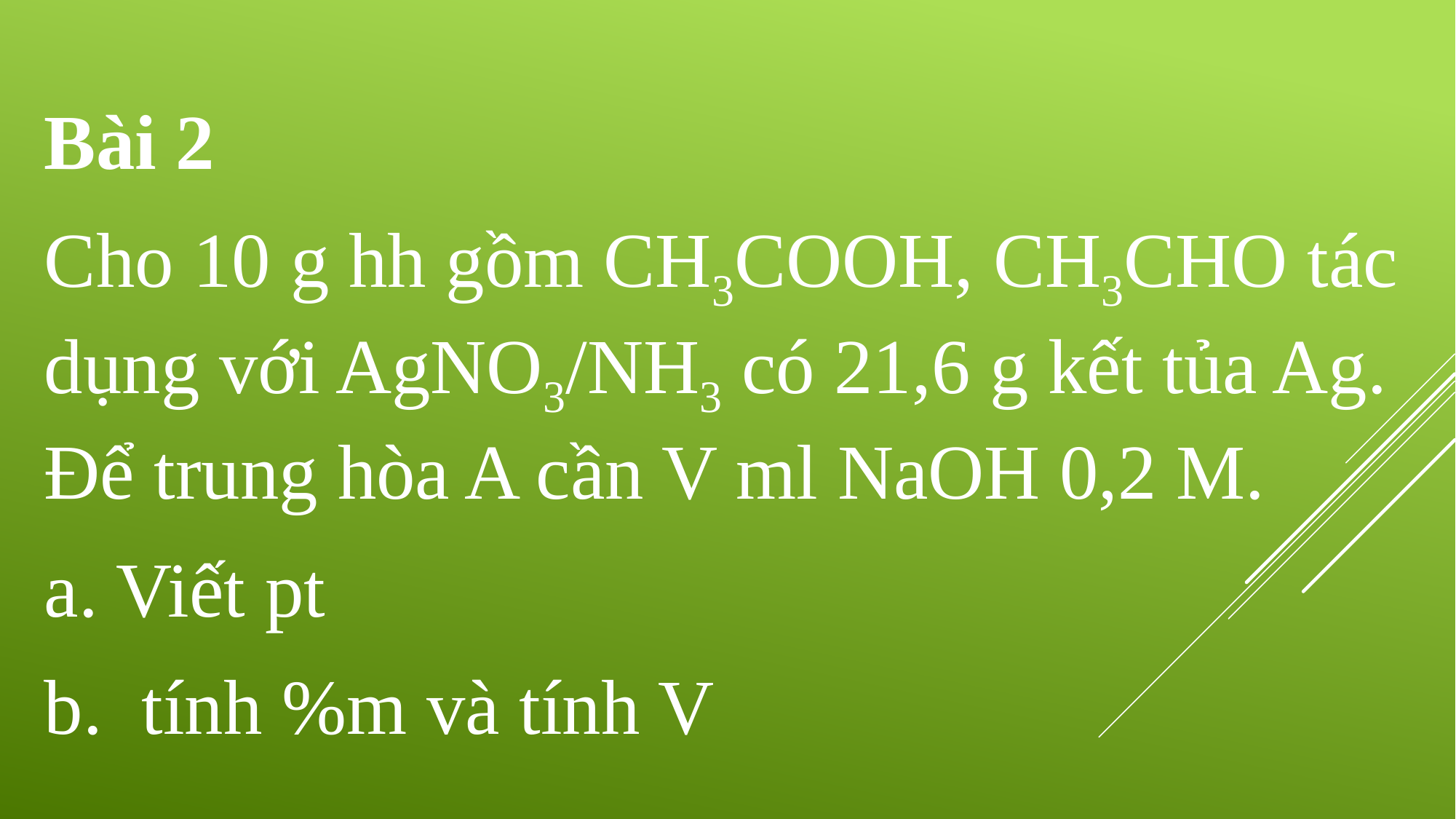

Bài 2
Cho 10 g hh gồm CH3COOH, CH3CHO tác dụng với AgNO3/NH3 có 21,6 g kết tủa Ag. Để trung hòa A cần V ml NaOH 0,2 M.
a. Viết pt
b.  tính %m và tính V